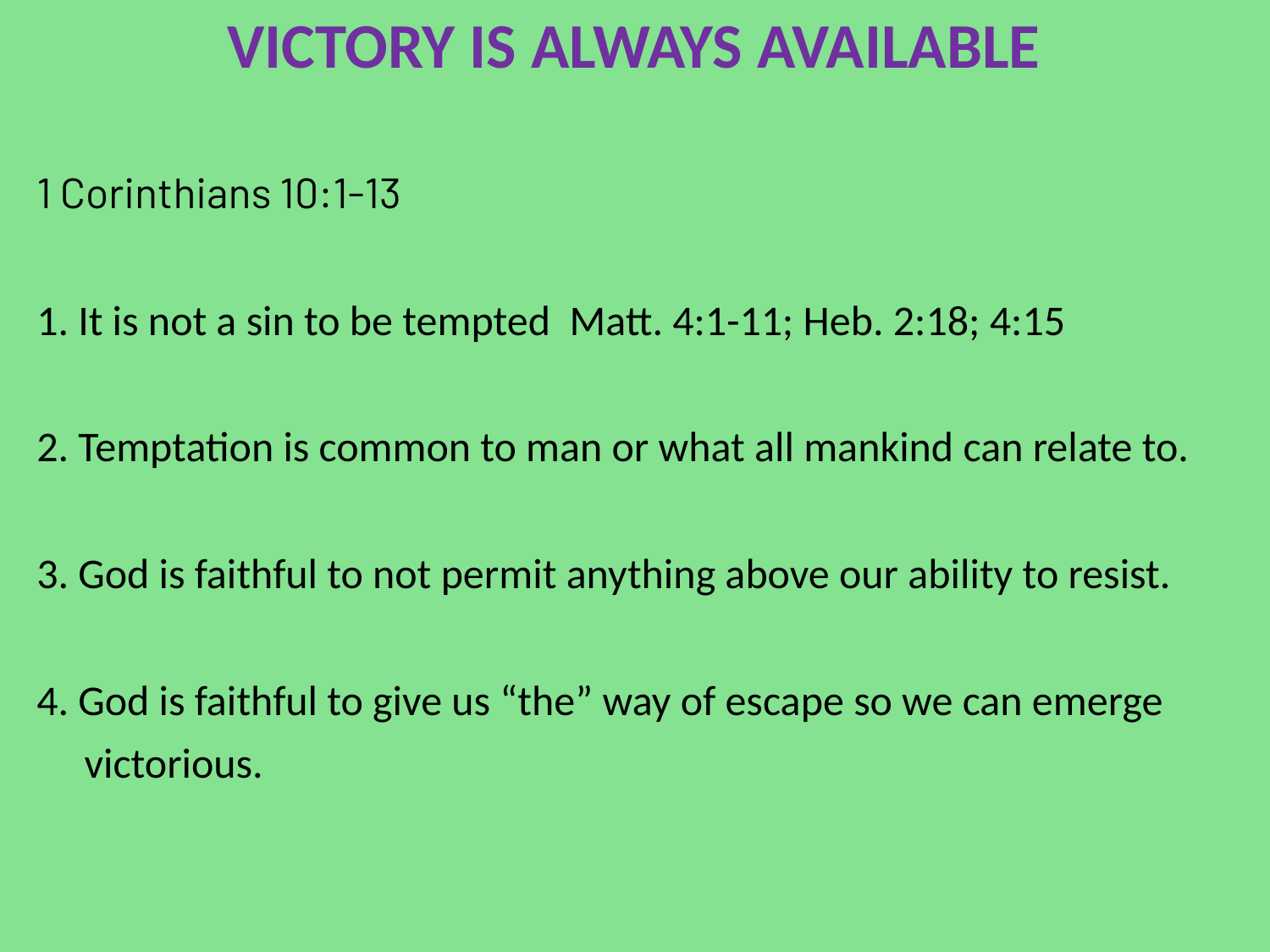

# VICTORY IS ALWAYS AVAILABLE
1 Corinthians 10:1-13

1. It is not a sin to be tempted  Matt. 4:1-11; Heb. 2:18; 4:15

2. Temptation is common to man or what all mankind can relate to.

3. God is faithful to not permit anything above our ability to resist.

4. God is faithful to give us “the” way of escape so we can emerge
     victorious.